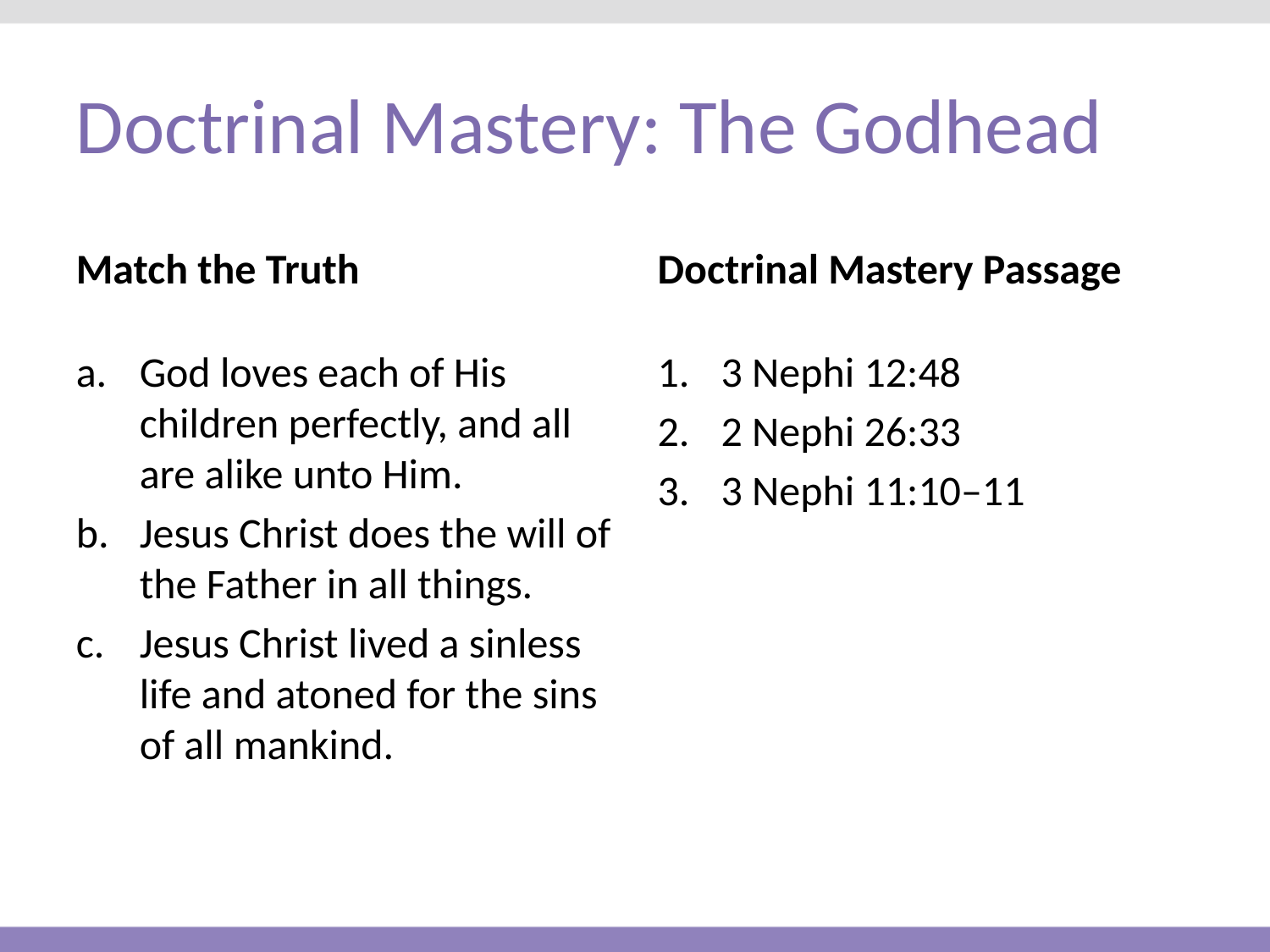

# Doctrinal Mastery: The Godhead
Doctrinal Mastery Passage
Match the Truth
3 Nephi 12:48
2 Nephi 26:33
3 Nephi 11:10–11
God loves each of His children perfectly, and all are alike unto Him.
Jesus Christ does the will of the Father in all things.
Jesus Christ lived a sinless life and atoned for the sins of all mankind.